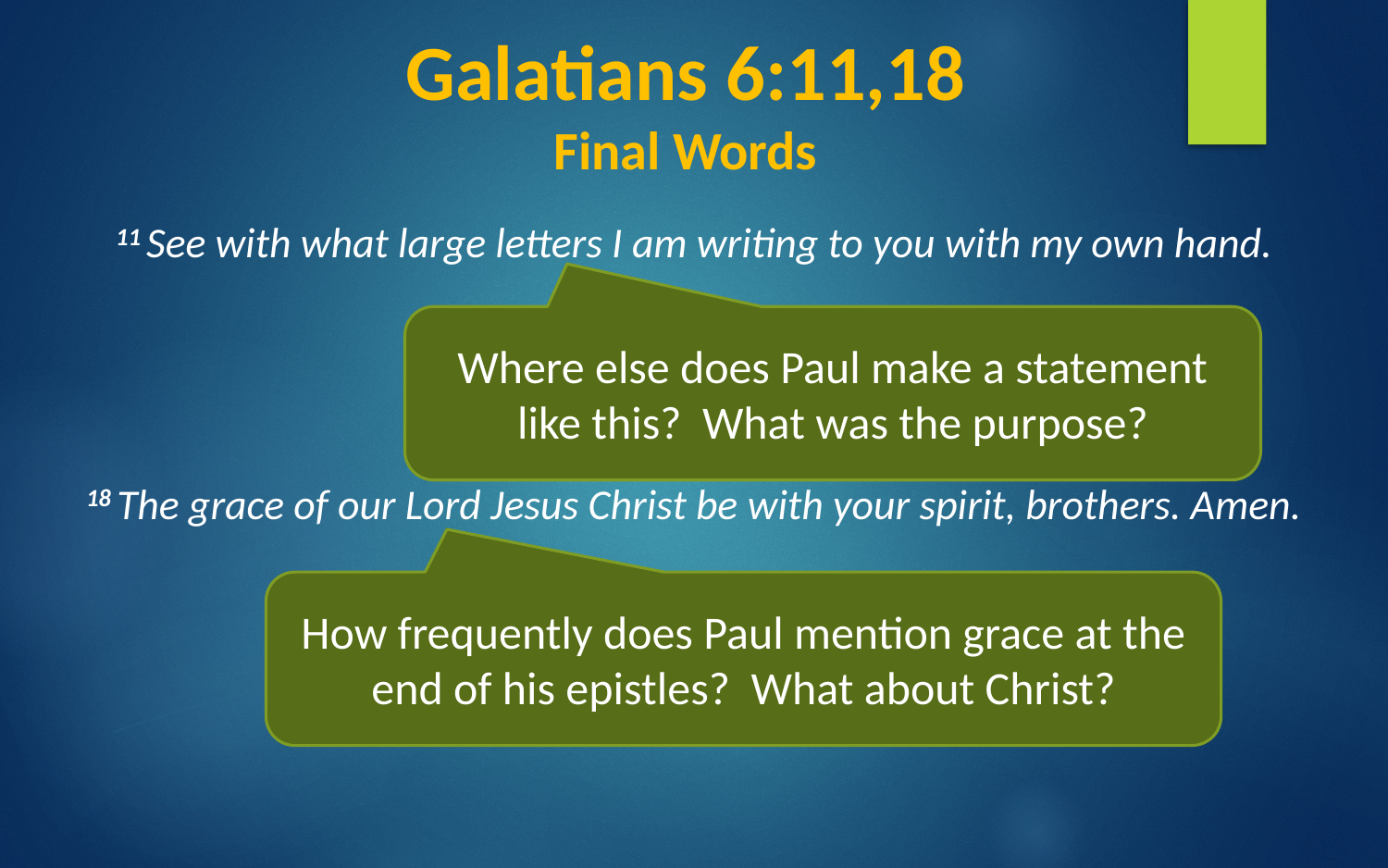

# Galatians 6:11,18 Final Words
11 See with what large letters I am writing to you with my own hand.

.
18 The grace of our Lord Jesus Christ be with your spirit, brothers. Amen.

Where else does Paul make a statement like this?  What was the purpose?
How frequently does Paul mention grace at the end of his epistles?  What about Christ?